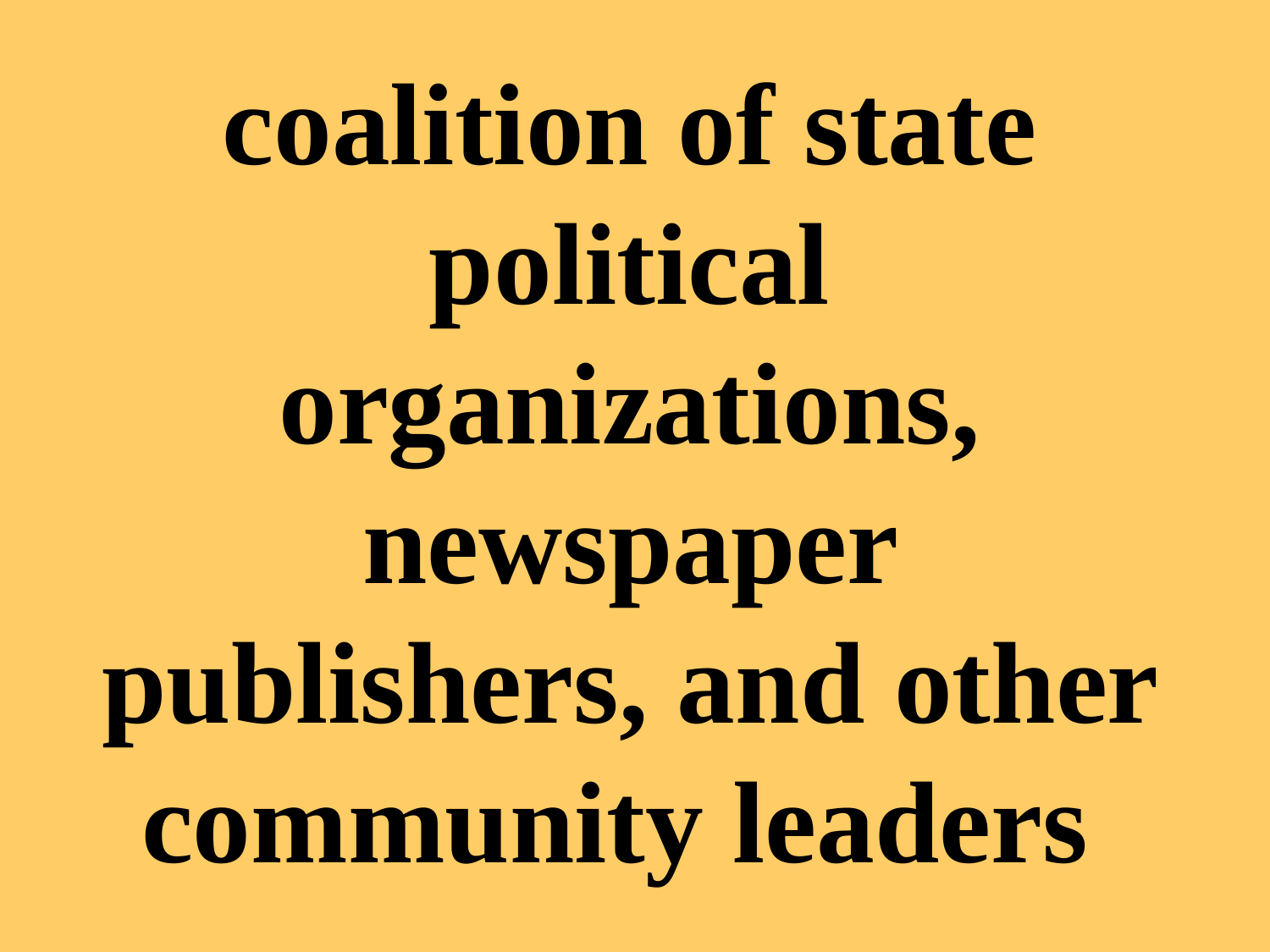

coalition of state political organizations, newspaper publishers, and other community leaders